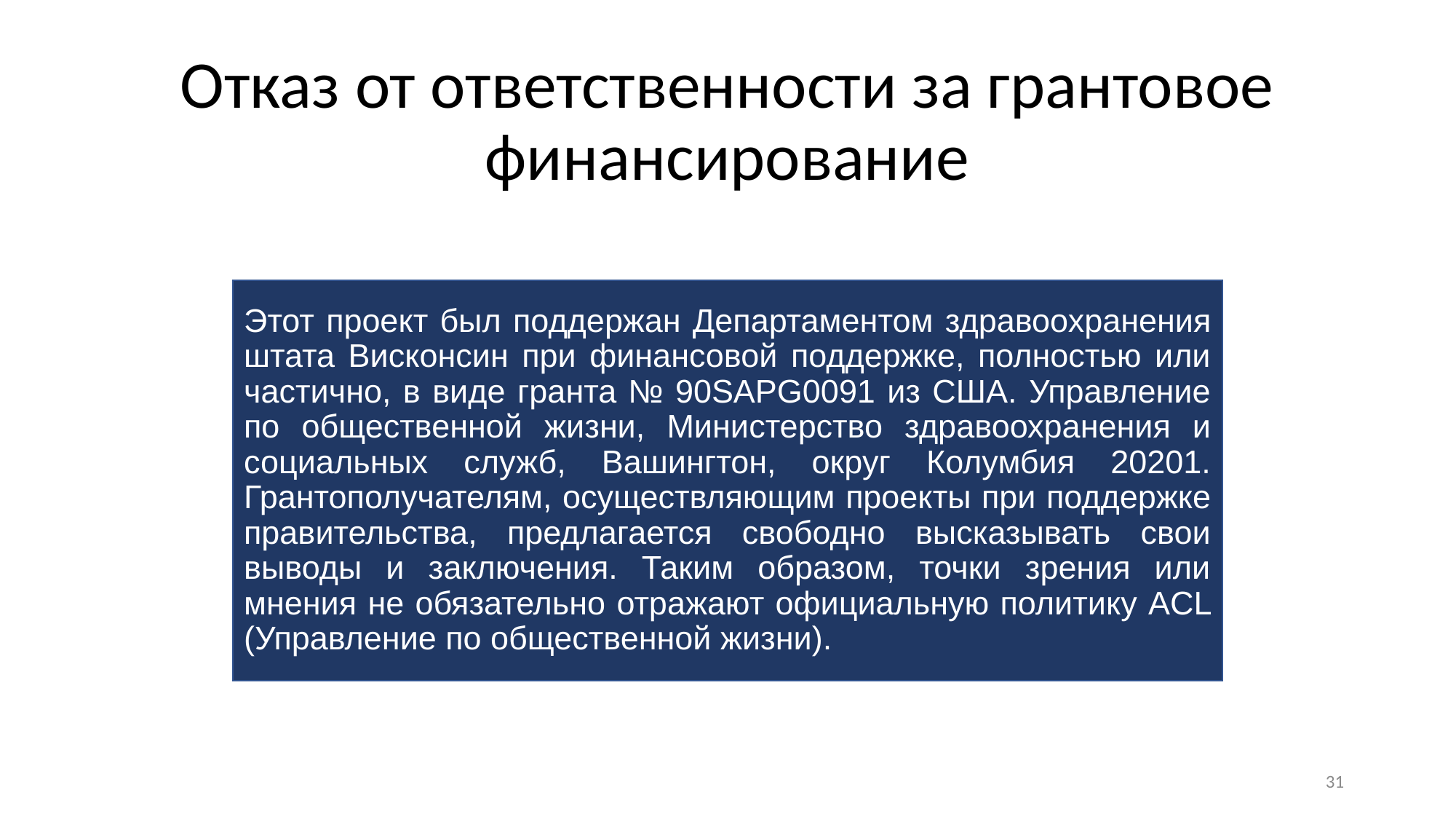

# Отказ от ответственности за грантовое финансирование
Этот проект был поддержан Департаментом здравоохранения штата Висконсин при финансовой поддержке, полностью или частично, в виде гранта № 90SAPG0091 из США. Управление по общественной жизни, Министерство здравоохранения и социальных служб, Вашингтон, округ Колумбия 20201. Грантополучателям, осуществляющим проекты при поддержке правительства, предлагается свободно высказывать свои выводы и заключения. Таким образом, точки зрения или мнения не обязательно отражают официальную политику ACL (Управление по общественной жизни).
31